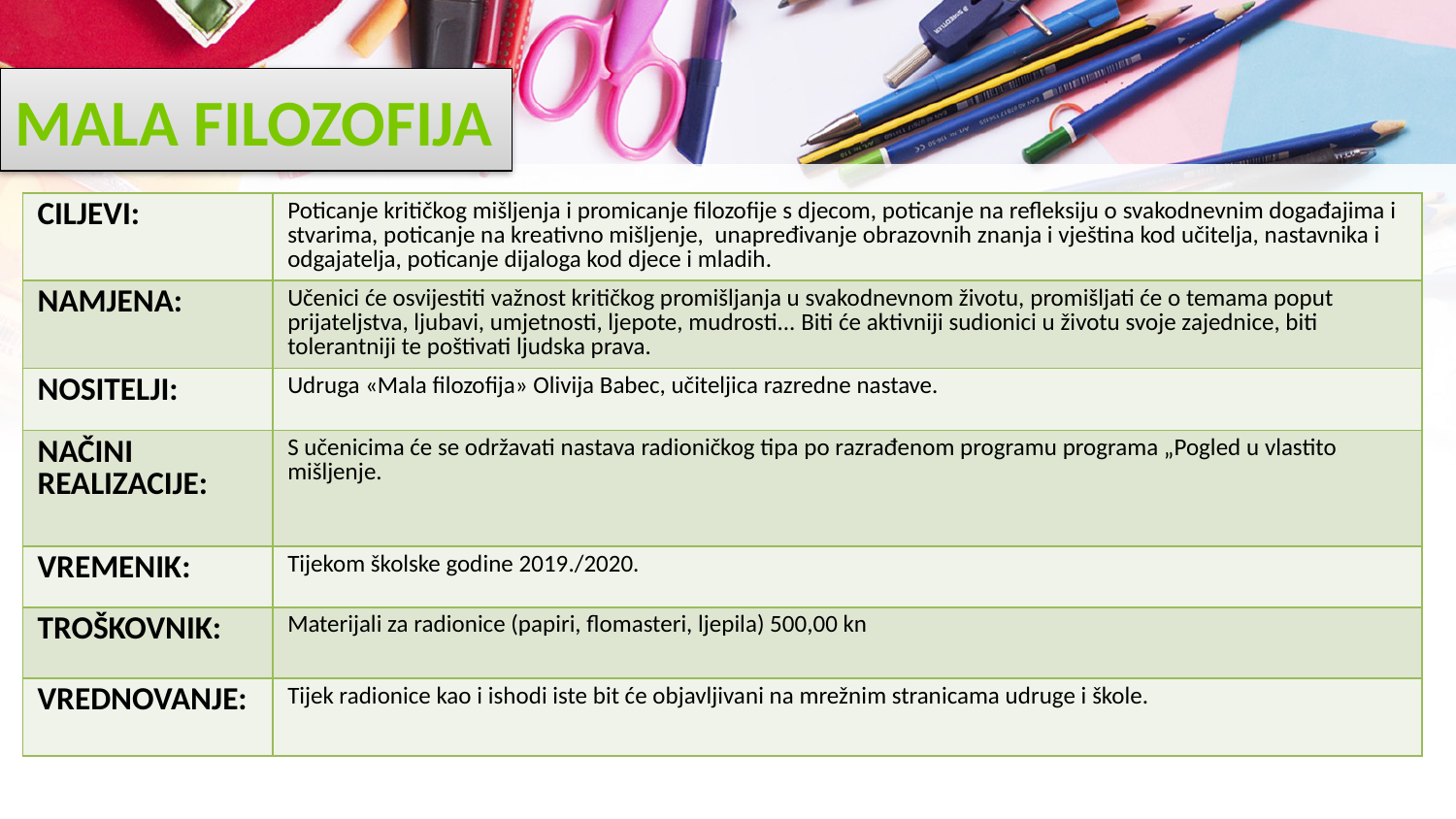

# MALA FILOZOFIJA
| CILJEVI: | Poticanje kritičkog mišljenja i promicanje filozofije s djecom, poticanje na refleksiju o svakodnevnim događajima i stvarima, poticanje na kreativno mišljenje, unapređivanje obrazovnih znanja i vještina kod učitelja, nastavnika i odgajatelja, poticanje dijaloga kod djece i mladih. |
| --- | --- |
| NAMJENA: | Učenici će osvijestiti važnost kritičkog promišljanja u svakodnevnom životu, promišljati će o temama poput prijateljstva, ljubavi, umjetnosti, ljepote, mudrosti... Biti će aktivniji sudionici u životu svoje zajednice, biti tolerantniji te poštivati ljudska prava. |
| NOSITELJI: | Udruga «Mala filozofija» Olivija Babec, učiteljica razredne nastave. |
| NAČINI REALIZACIJE: | S učenicima će se održavati nastava radioničkog tipa po razrađenom programu programa „Pogled u vlastito mišljenje. |
| VREMENIK: | Tijekom školske godine 2019./2020. |
| TROŠKOVNIK: | Materijali za radionice (papiri, flomasteri, ljepila) 500,00 kn |
| VREDNOVANJE: | Tijek radionice kao i ishodi iste bit će objavljivani na mrežnim stranicama udruge i škole. |